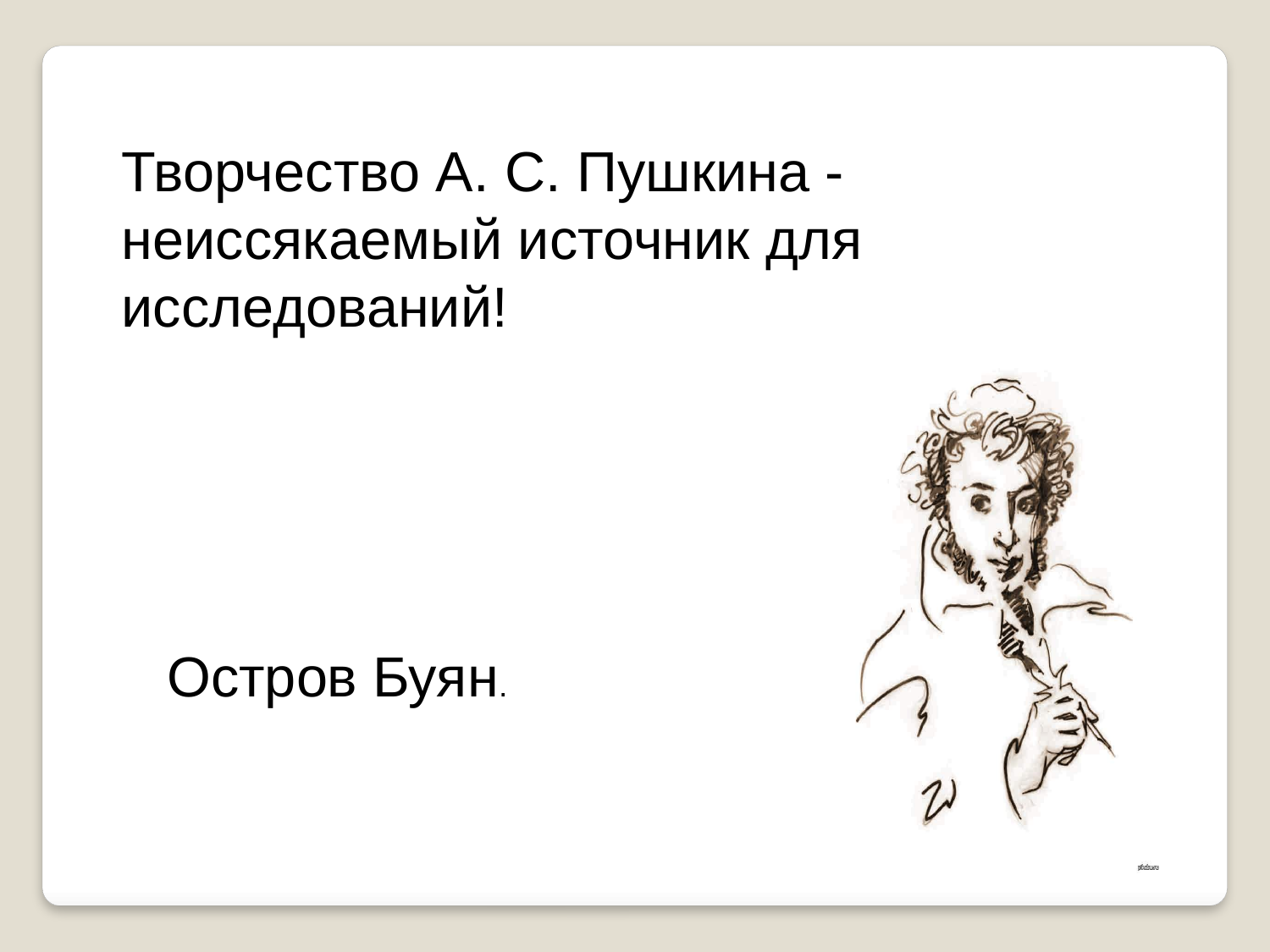

Творчество А. С. Пушкина - неиссякаемый источник для исследований!

 Остров Буян.